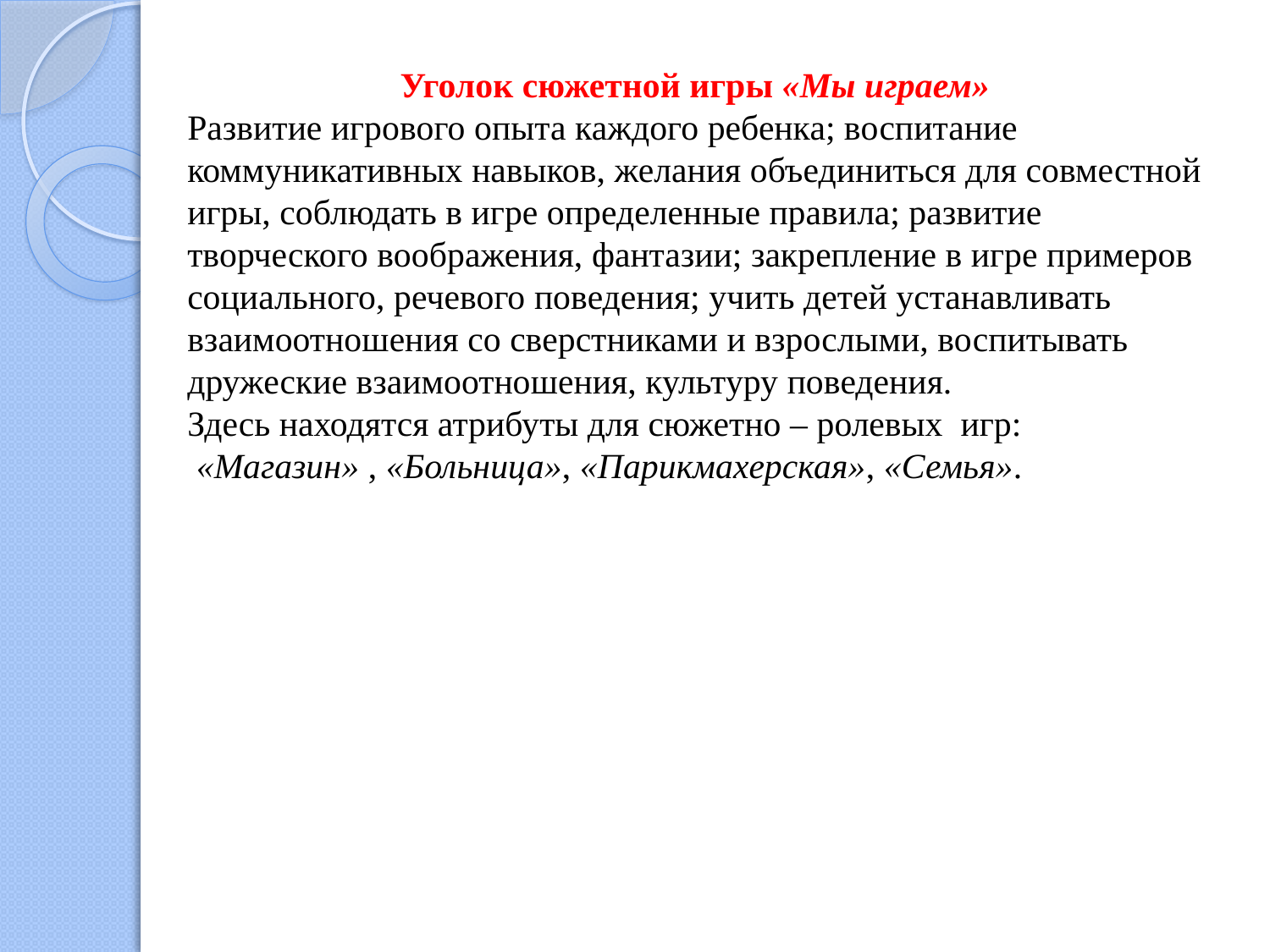

Уголок сюжетной игры «Мы играем»
Развитие игрового опыта каждого ребенка; воспитание коммуникативных навыков, желания объединиться для совместной игры, соблюдать в игре определенные правила; развитие творческого воображения, фантазии; закрепление в игре примеров социального, речевого поведения; учить детей устанавливать взаимоотношения со сверстниками и взрослыми, воспитывать дружеские взаимоотношения, культуру поведения.
Здесь находятся атрибуты для сюжетно – ролевых  игр:
 «Магазин» , «Больница», «Парикмахерская», «Семья».